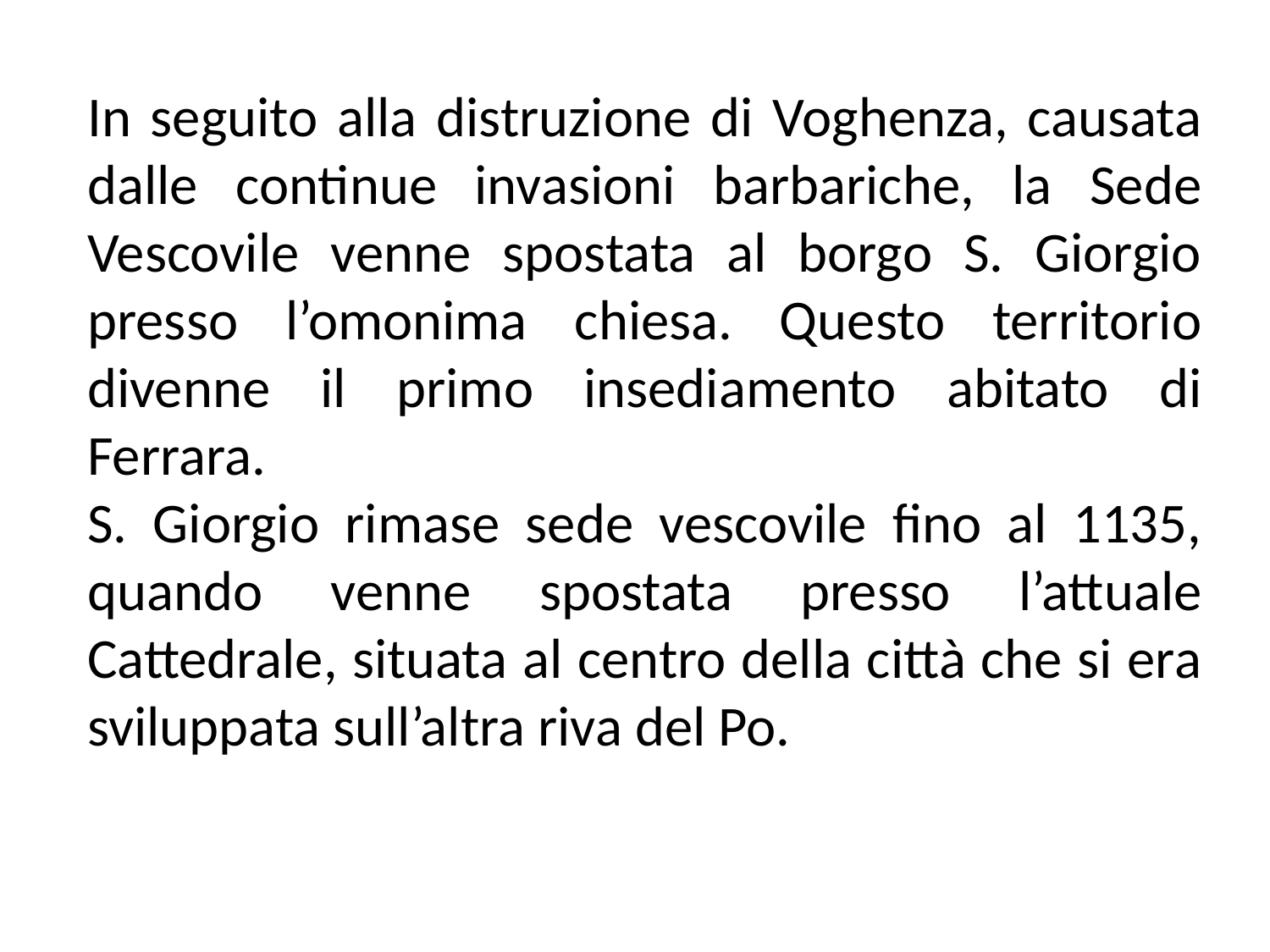

In seguito alla distruzione di Voghenza, causata dalle continue invasioni barbariche, la Sede Vescovile venne spostata al borgo S. Giorgio presso l’omonima chiesa. Questo territorio divenne il primo insediamento abitato di Ferrara.
S. Giorgio rimase sede vescovile fino al 1135, quando venne spostata presso l’attuale Cattedrale, situata al centro della città che si era sviluppata sull’altra riva del Po.